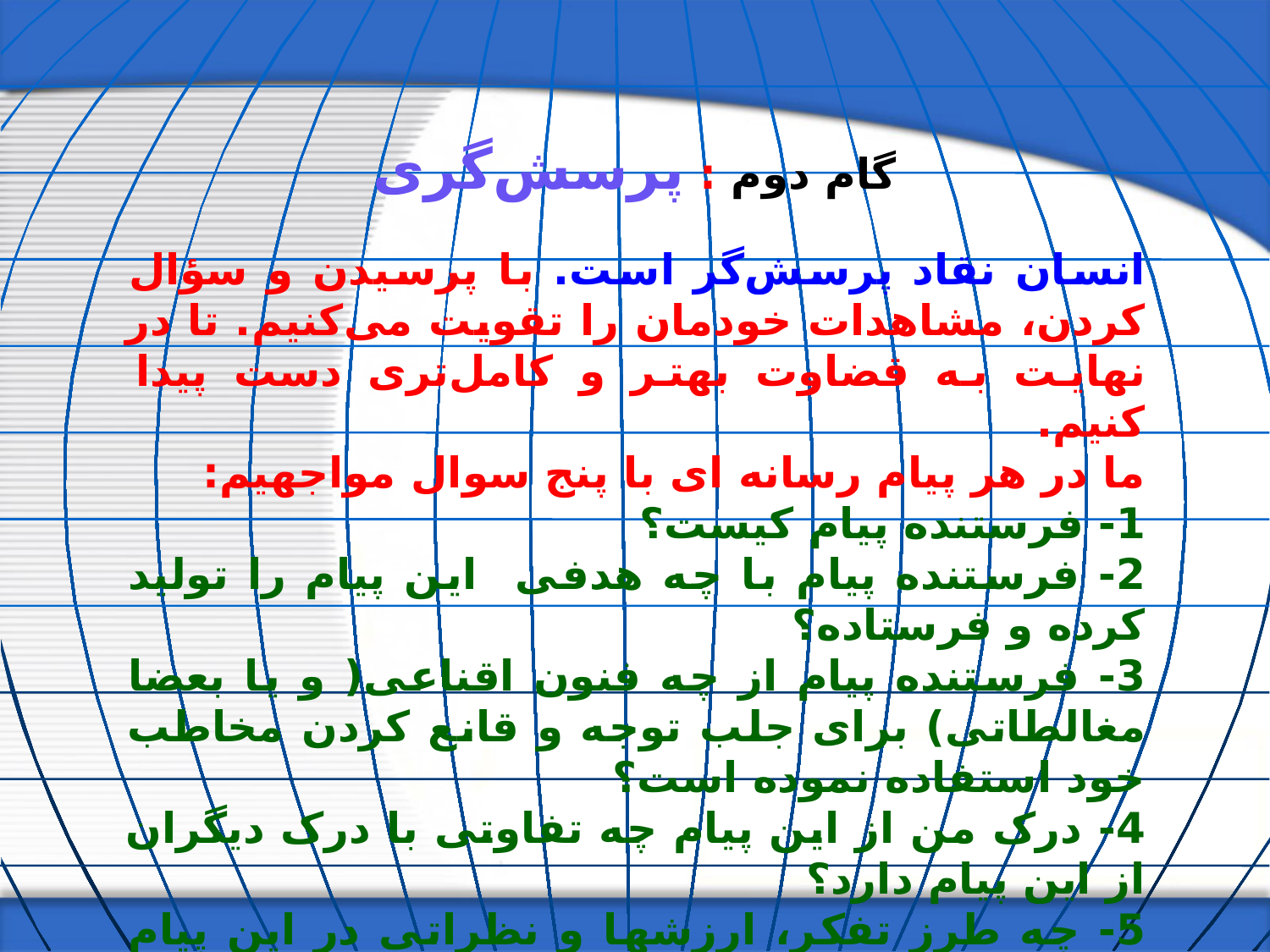

گام دوم : پرسش‌گری
انسان نقاد پرسش‌گر است. با پرسیدن و سؤال کردن، مشاهدات خودمان را تقویت می‌کنیم. تا در نهایت به قضاوت بهتر و کامل‌تری دست پیدا کنیم.
ما در هر پیام رسانه ای با پنج سوال مواجهیم:
1- فرستنده پیام کیست؟
2- فرستنده پیام با چه هدفی  این پیام را تولید کرده و فرستاده؟
3- فرستنده پیام از چه فنون اقناعی( و یا بعضا مغالطاتی) برای جلب توجه و قانع کردن مخاطب خود استفاده نموده است؟
4- درک من از این پیام چه تفاوتی با درک دیگران از این پیام دارد؟
5- چه طرز تفکر، ارزشها و نظراتی در این پیام ارائه و یا از آن حذف شده است؟